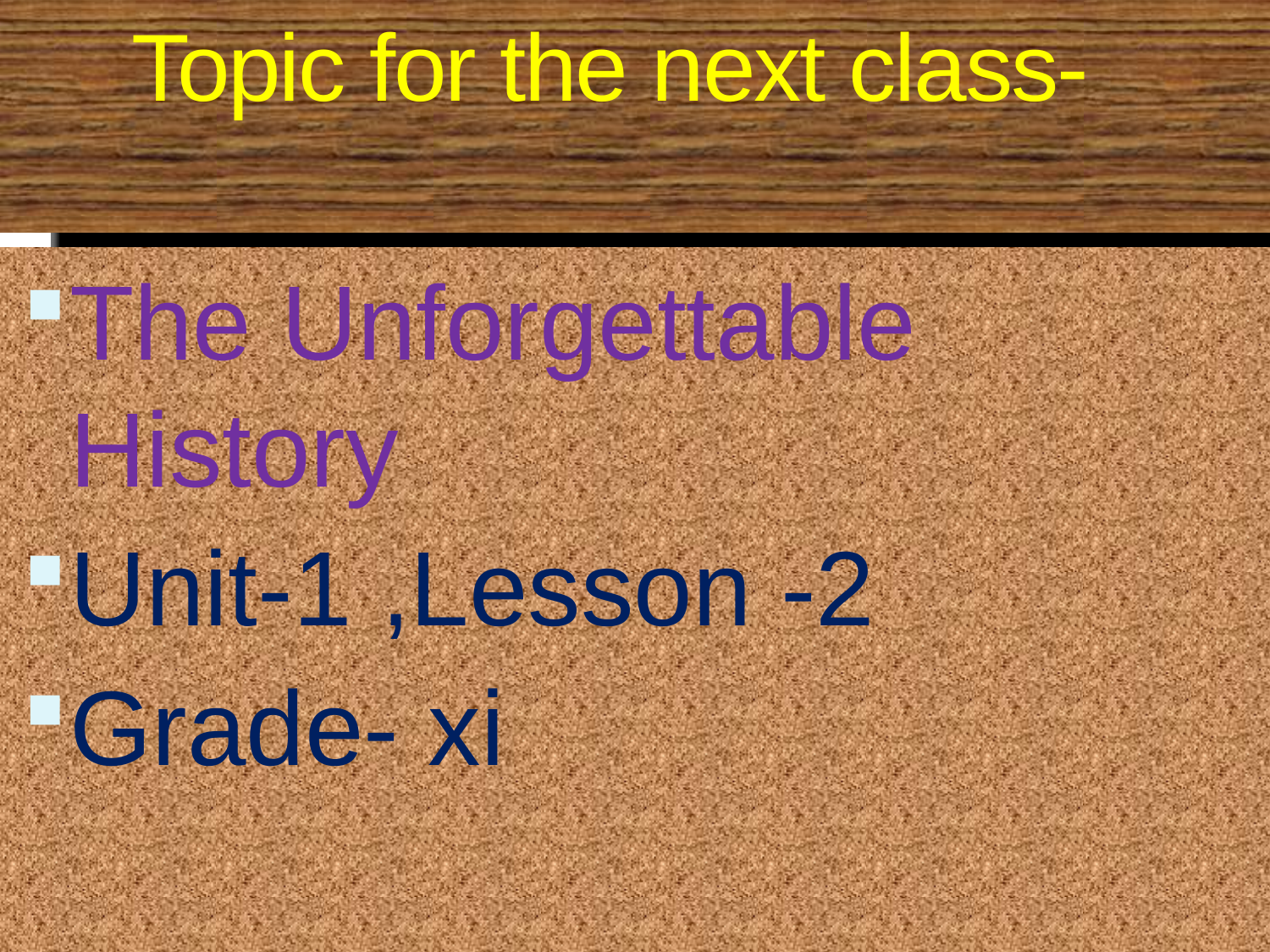

# Topic for the next class-
The Unforgettable History
Unit-1 ,Lesson -2
Grade- xi